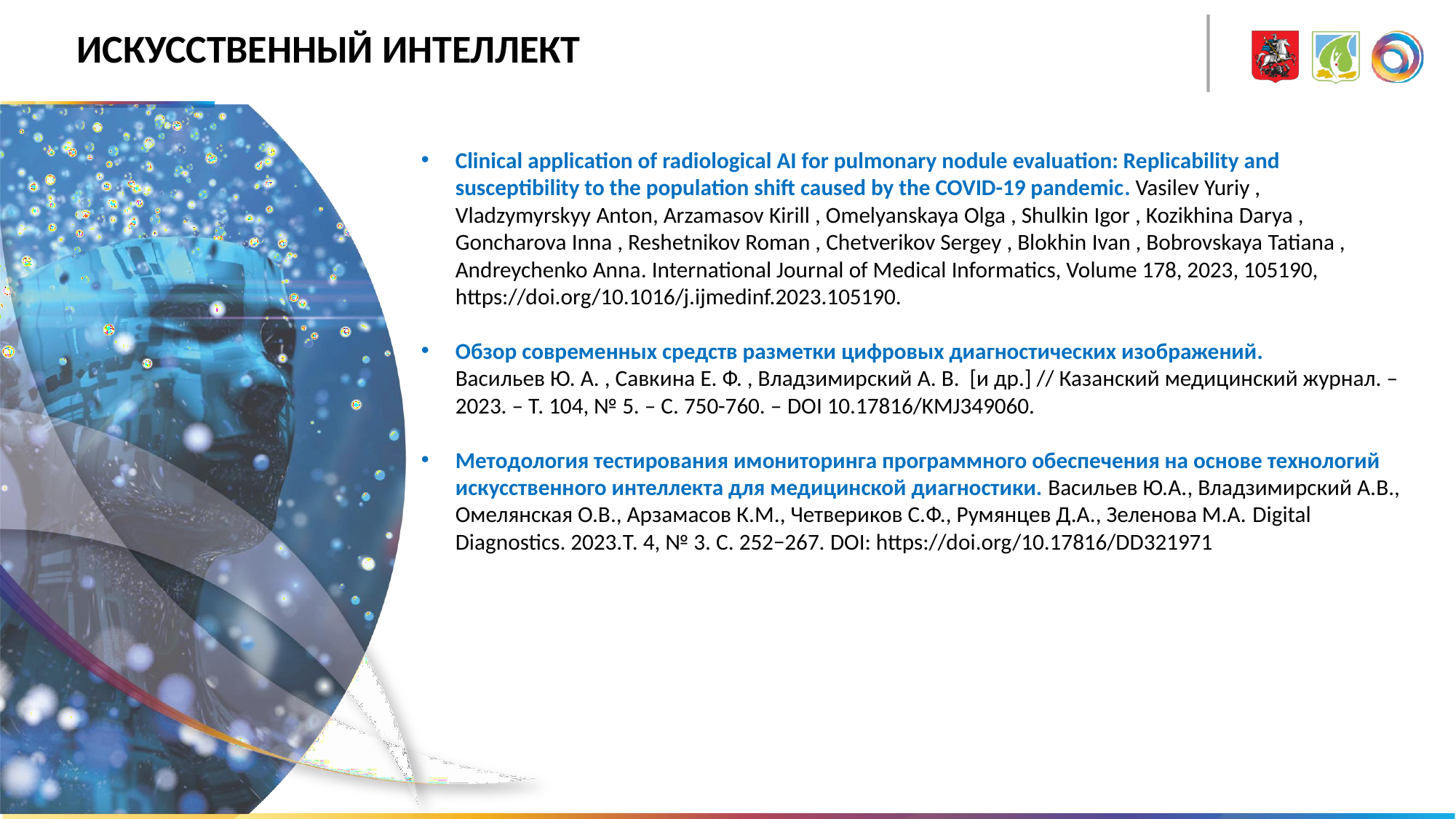

ИСКУССТВЕННЫЙ ИНТЕЛЛЕКТ
Clinical application of radiological AI for pulmonary nodule evaluation: Replicability and susceptibility to the population shift caused by the COVID-19 pandemic. Vasilev Yuriy , Vladzymyrskyy Anton, Arzamasov Kirill , Omelyanskaya Olga , Shulkin Igor , Kozikhina Darya , Goncharova Inna , Reshetnikov Roman , Chetverikov Sergey , Blokhin Ivan , Bobrovskaya Tatiana , Andreychenko Anna. International Journal of Medical Informatics, Volume 178, 2023, 105190, https://doi.org/10.1016/j.ijmedinf.2023.105190.

Обзор современных средств разметки цифровых диагностических изображений.
Васильев Ю. А. , Савкина Е. Ф. , Владзимирский А. В.  [и др.] // Казанский медицинский журнал. – 2023. – Т. 104, № 5. – С. 750-760. – DOI 10.17816/KMJ349060.

Методология тестирования имониторинга программного обеспечения на основе технологий искусственного интеллекта для медицинской диагностики. Васильев Ю.А., Владзимирский А.В., Омелянская О.В., Арзамасов К.М., Четвериков С.Ф., Румянцев Д.А., Зеленова М.А. Digital Diagnostics. 2023.Т. 4, № 3. С. 252−267. DOI: https://doi.org/10.17816/DD321971